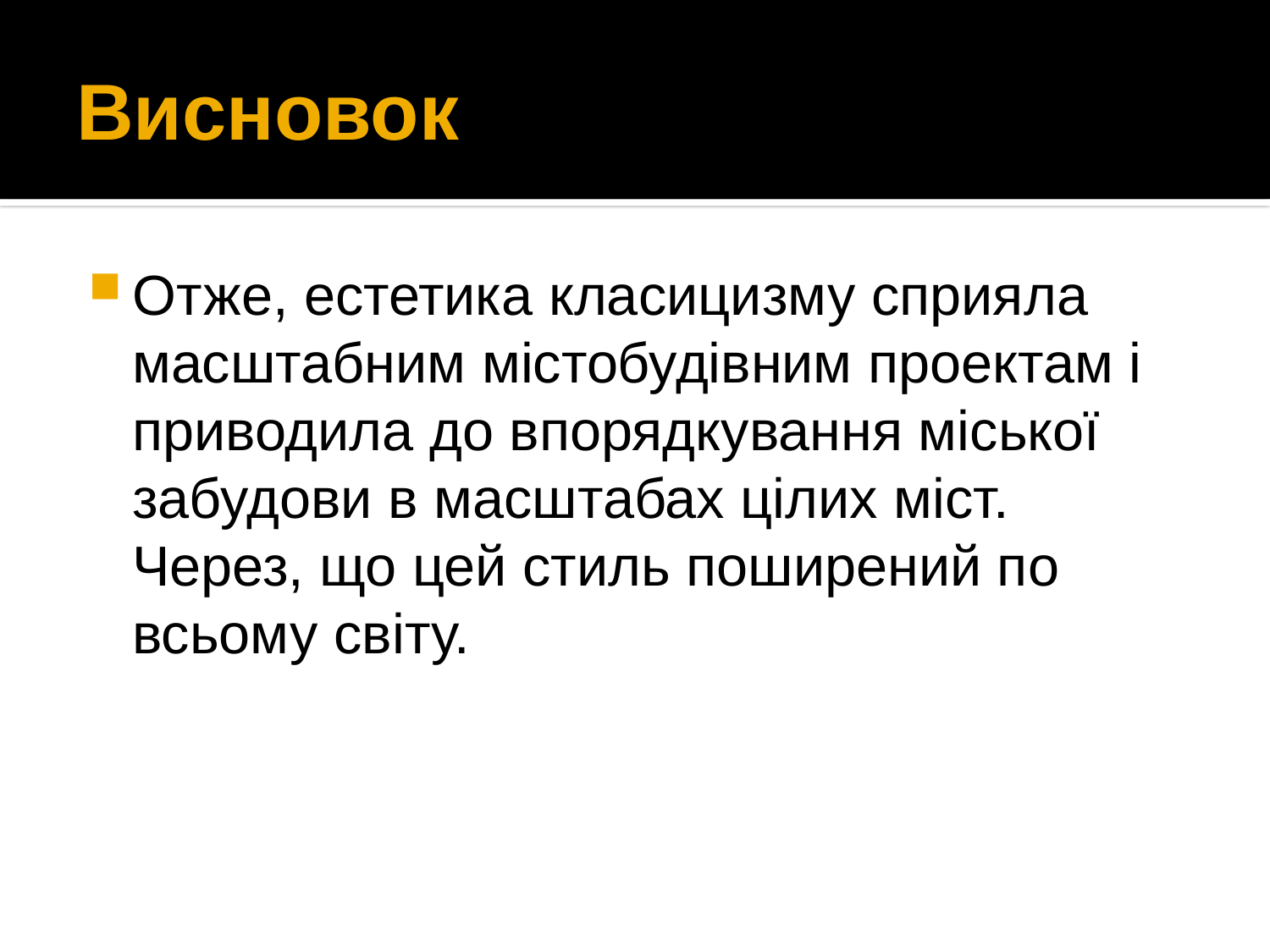

# Висновок
Отже, естетика класицизму сприяла масштабним містобудівним проектам і приводила до впорядкування міської забудови в масштабах цілих міст. Через, що цей стиль поширений по всьому світу.